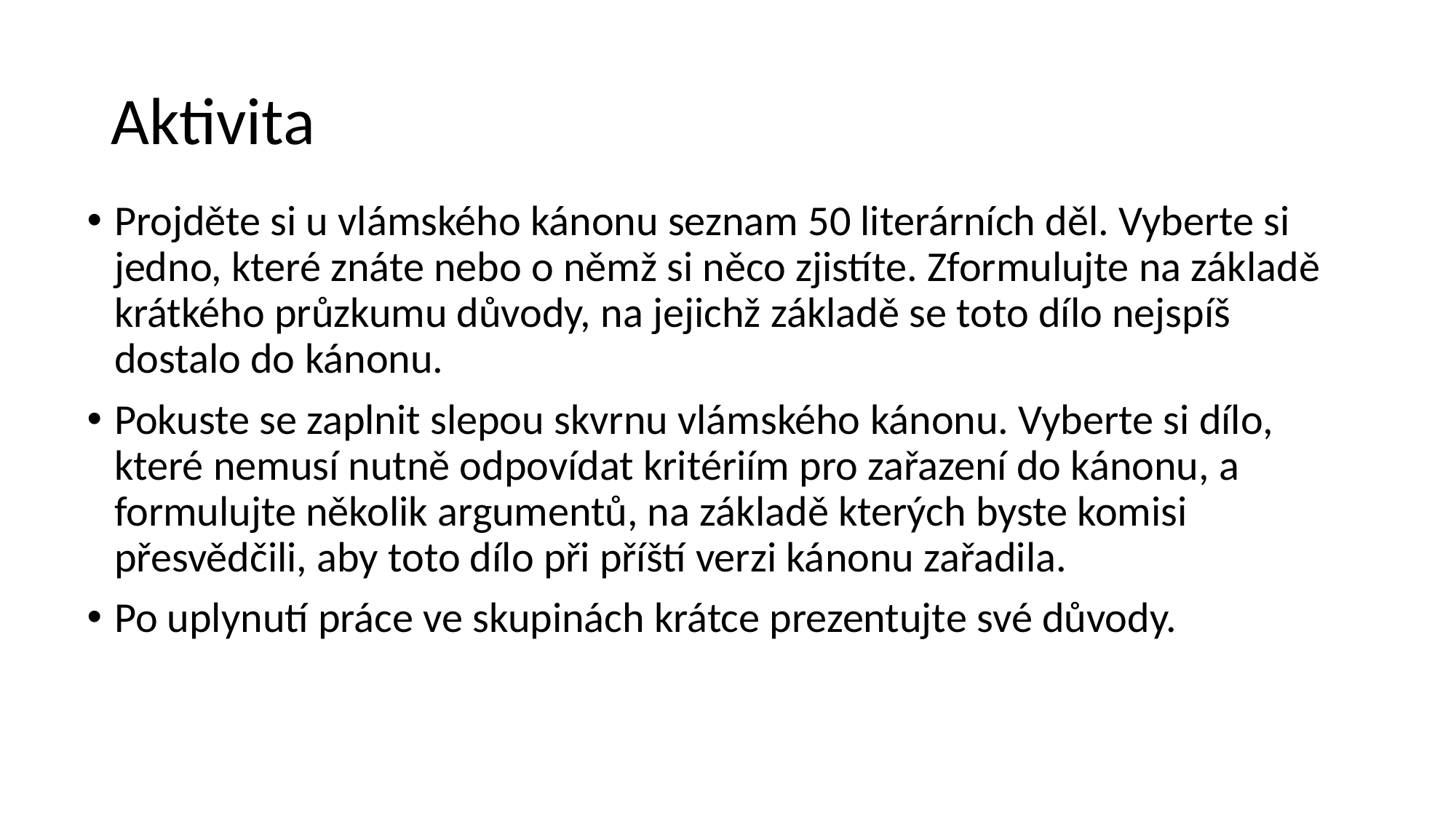

# Aktivita
Projděte si u vlámského kánonu seznam 50 literárních děl. Vyberte si jedno, které znáte nebo o němž si něco zjistíte. Zformulujte na základě krátkého průzkumu důvody, na jejichž základě se toto dílo nejspíš dostalo do kánonu.
Pokuste se zaplnit slepou skvrnu vlámského kánonu. Vyberte si dílo, které nemusí nutně odpovídat kritériím pro zařazení do kánonu, a formulujte několik argumentů, na základě kterých byste komisi přesvědčili, aby toto dílo při příští verzi kánonu zařadila.
Po uplynutí práce ve skupinách krátce prezentujte své důvody.